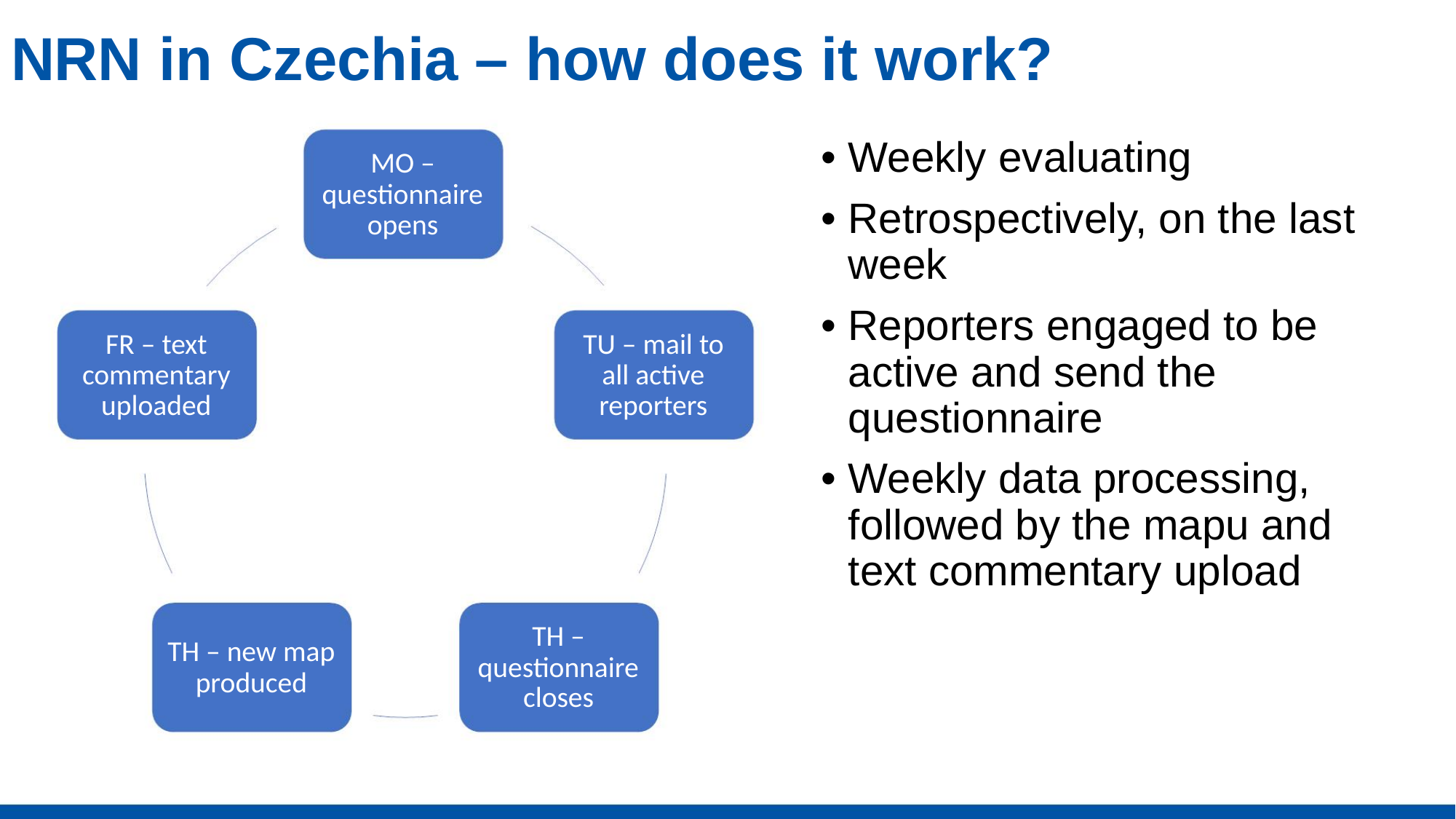

NRN in Czechia – how does it work?
• Weekly evaluating
MO –
questionnaire
opens
• Retrospectively, on the last
week
• Reporters engaged to be
active and send the
questionnaire
FR – text
commentary
uploaded
TU – mail to
all active
reporters
• Weekly data processing,
followed by the mapu and
text commentary upload
TH –
questionnaire
closes
TH – new map
produced